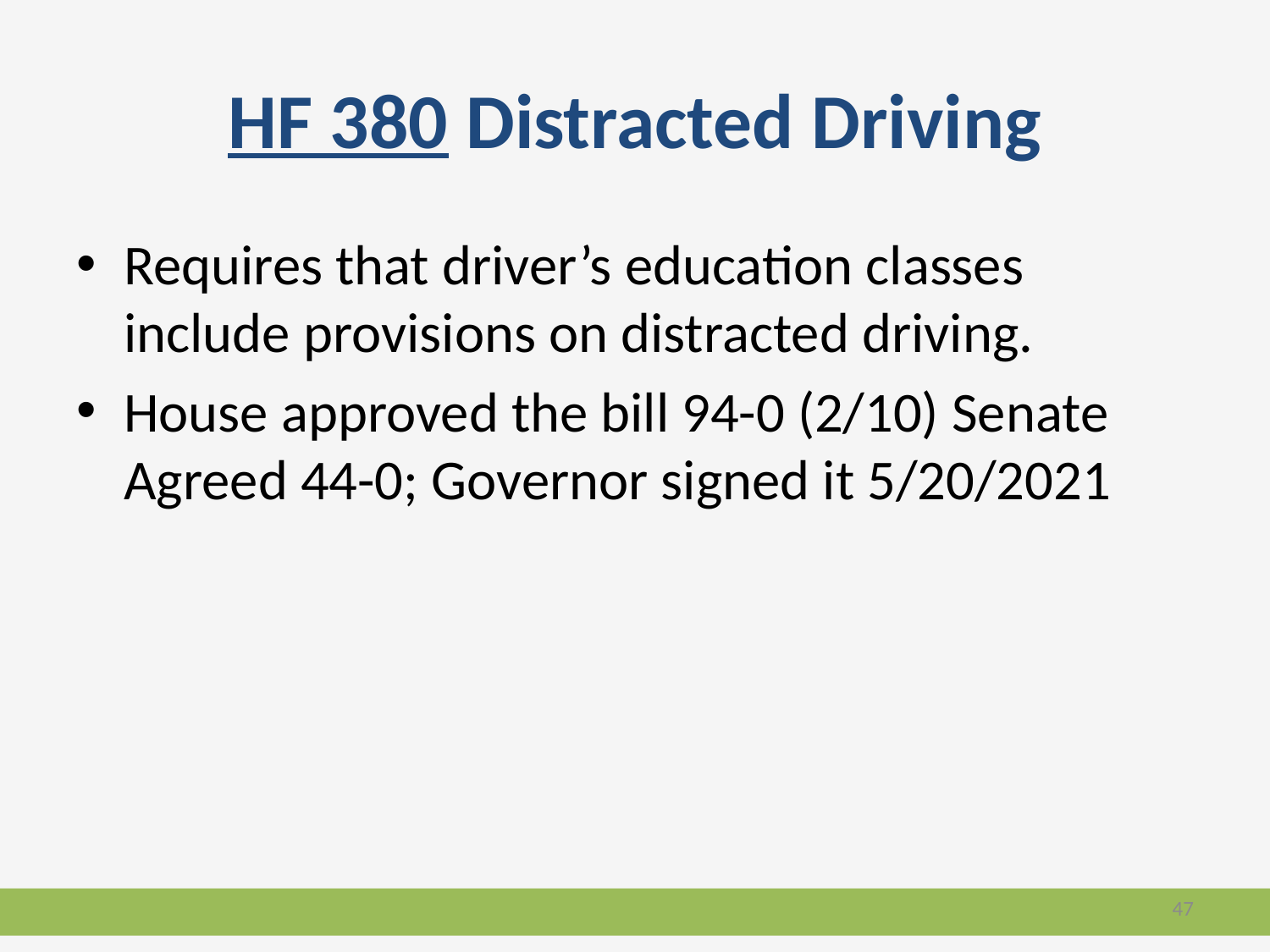

# HF 380 Distracted Driving
Requires that driver’s education classes include provisions on distracted driving.
House approved the bill 94-0 (2/10) Senate Agreed 44-0; Governor signed it 5/20/2021

47